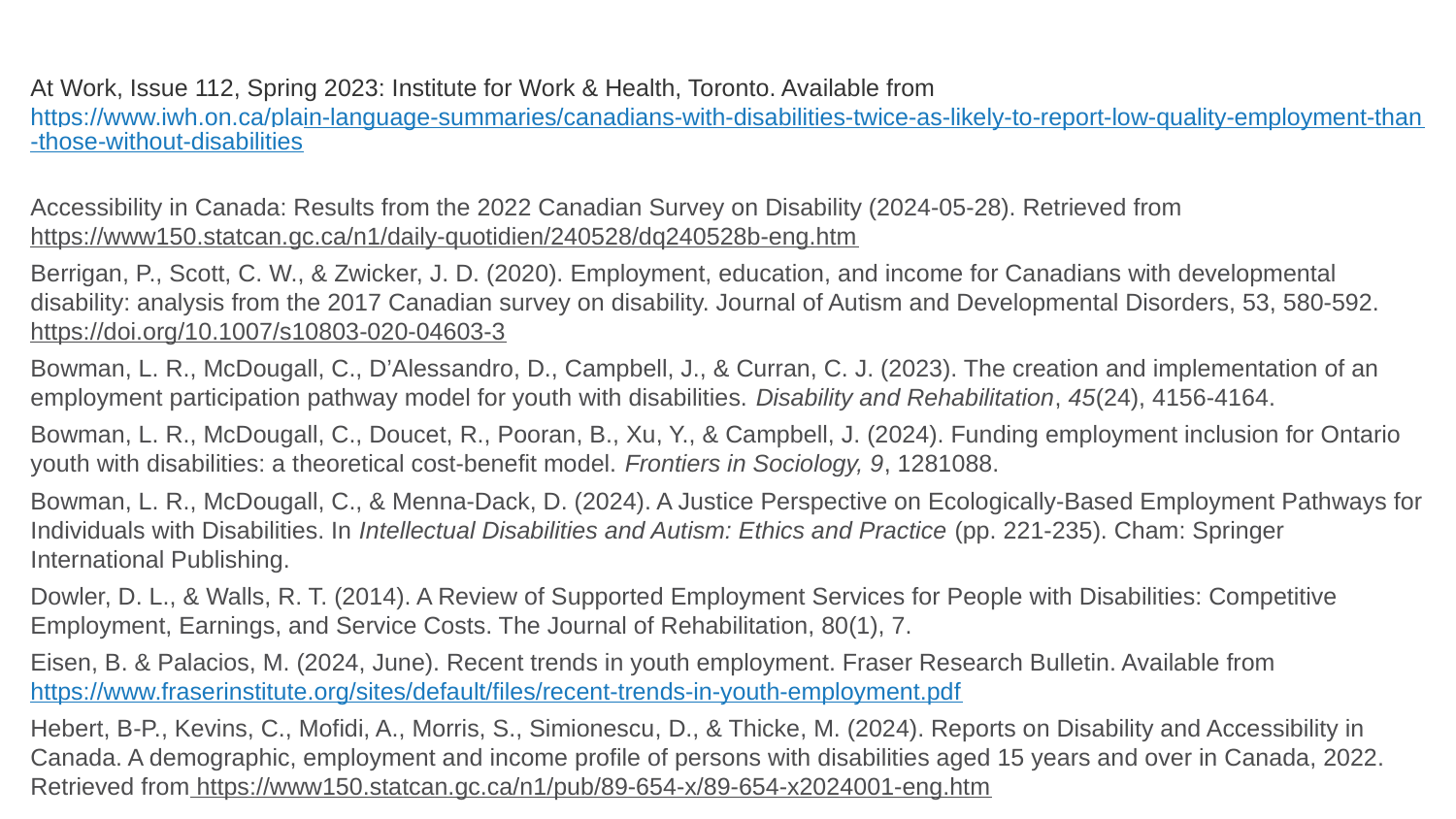

At Work, Issue 112, Spring 2023: Institute for Work & Health, Toronto. Available from https://www.iwh.on.ca/plain-language-summaries/canadians-with-disabilities-twice-as-likely-to-report-low-quality-employment-than-those-without-disabilities
Accessibility in Canada: Results from the 2022 Canadian Survey on Disability (2024-05-28). Retrieved from  https://www150.statcan.gc.ca/n1/daily-quotidien/240528/dq240528b-eng.htm
Berrigan, P., Scott, C. W., & Zwicker, J. D. (2020). Employment, education, and income for Canadians with developmental disability: analysis from the 2017 Canadian survey on disability. Journal of Autism and Developmental Disorders, 53, 580-592. https://doi.org/10.1007/s10803-020-04603-3
Bowman, L. R., McDougall, C., D’Alessandro, D., Campbell, J., & Curran, C. J. (2023). The creation and implementation of an employment participation pathway model for youth with disabilities. Disability and Rehabilitation, 45(24), 4156-4164.
Bowman, L. R., McDougall, C., Doucet, R., Pooran, B., Xu, Y., & Campbell, J. (2024). Funding employment inclusion for Ontario youth with disabilities: a theoretical cost-benefit model. Frontiers in Sociology, 9, 1281088.
Bowman, L. R., McDougall, C., & Menna-Dack, D. (2024). A Justice Perspective on Ecologically-Based Employment Pathways for Individuals with Disabilities. In Intellectual Disabilities and Autism: Ethics and Practice (pp. 221-235). Cham: Springer International Publishing.
Dowler, D. L., & Walls, R. T. (2014). A Review of Supported Employment Services for People with Disabilities: Competitive Employment, Earnings, and Service Costs. The Journal of Rehabilitation, 80(1), 7.
Eisen, B. & Palacios, M. (2024, June). Recent trends in youth employment. Fraser Research Bulletin. Available from https://www.fraserinstitute.org/sites/default/files/recent-trends-in-youth-employment.pdf
Hebert, B-P., Kevins, C., Mofidi, A., Morris, S., Simionescu, D., & Thicke, M. (2024). Reports on Disability and Accessibility in Canada. A demographic, employment and income profile of persons with disabilities aged 15 years and over in Canada, 2022. Retrieved from https://www150.statcan.gc.ca/n1/pub/89-654-x/89-654-x2024001-eng.htm